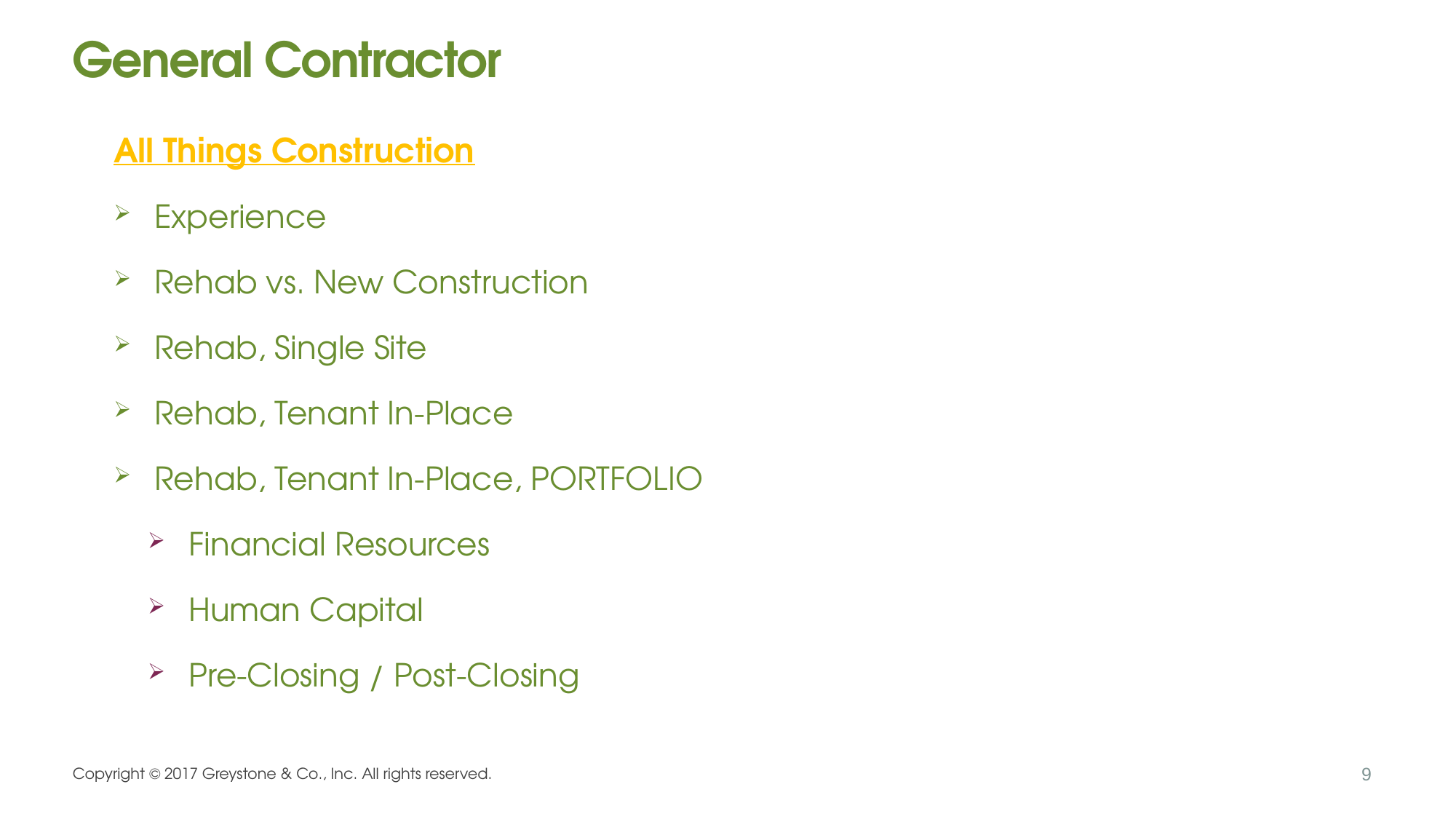

# General Contractor
All Things Construction
Experience
Rehab vs. New Construction
Rehab, Single Site
Rehab, Tenant In-Place
Rehab, Tenant In-Place, PORTFOLIO
Financial Resources
Human Capital
Pre-Closing / Post-Closing

Copyright © 2017 Greystone & Co., Inc. All rights reserved.
9